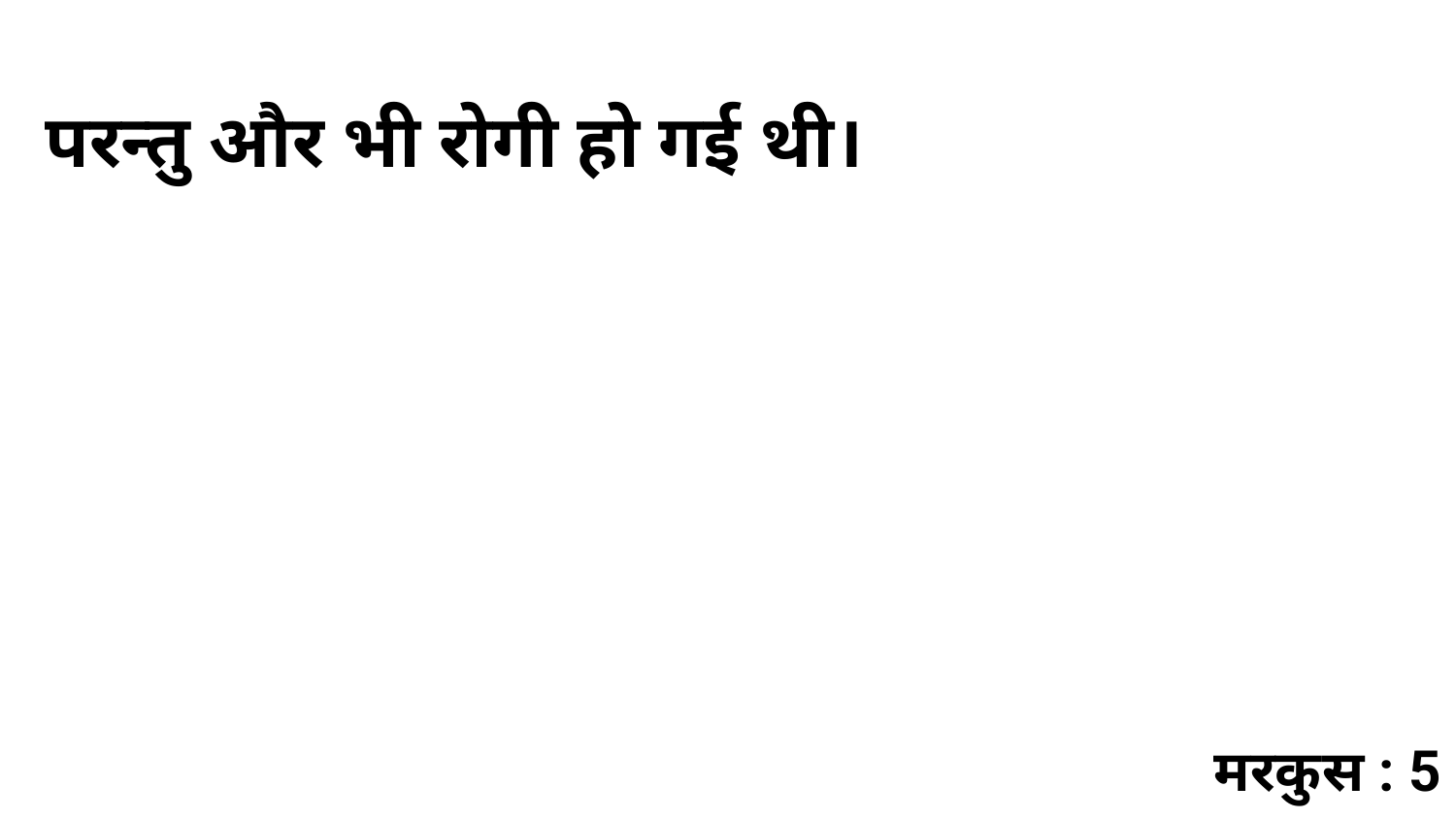

परन्तु और भी रोगी हो गई थी।
मरकुस : 5